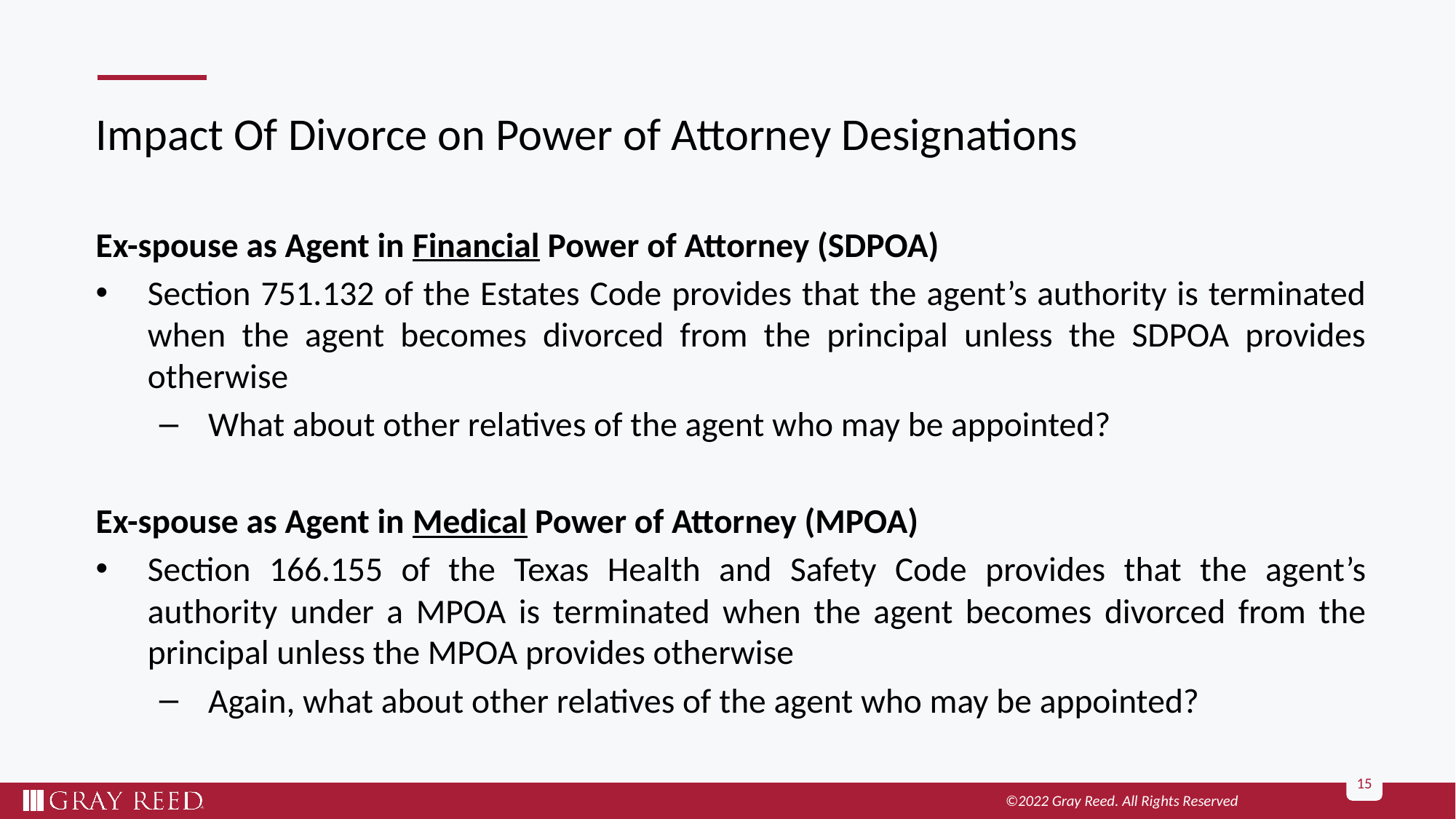

# Impact Of Divorce on Power of Attorney Designations
Ex-spouse as Agent in Financial Power of Attorney (SDPOA)
Section 751.132 of the Estates Code provides that the agent’s authority is terminated when the agent becomes divorced from the principal unless the SDPOA provides otherwise
What about other relatives of the agent who may be appointed?

Ex-spouse as Agent in Medical Power of Attorney (MPOA)
Section 166.155 of the Texas Health and Safety Code provides that the agent’s authority under a MPOA is terminated when the agent becomes divorced from the principal unless the MPOA provides otherwise
Again, what about other relatives of the agent who may be appointed?

15
©2022 Gray Reed. All Rights Reserved